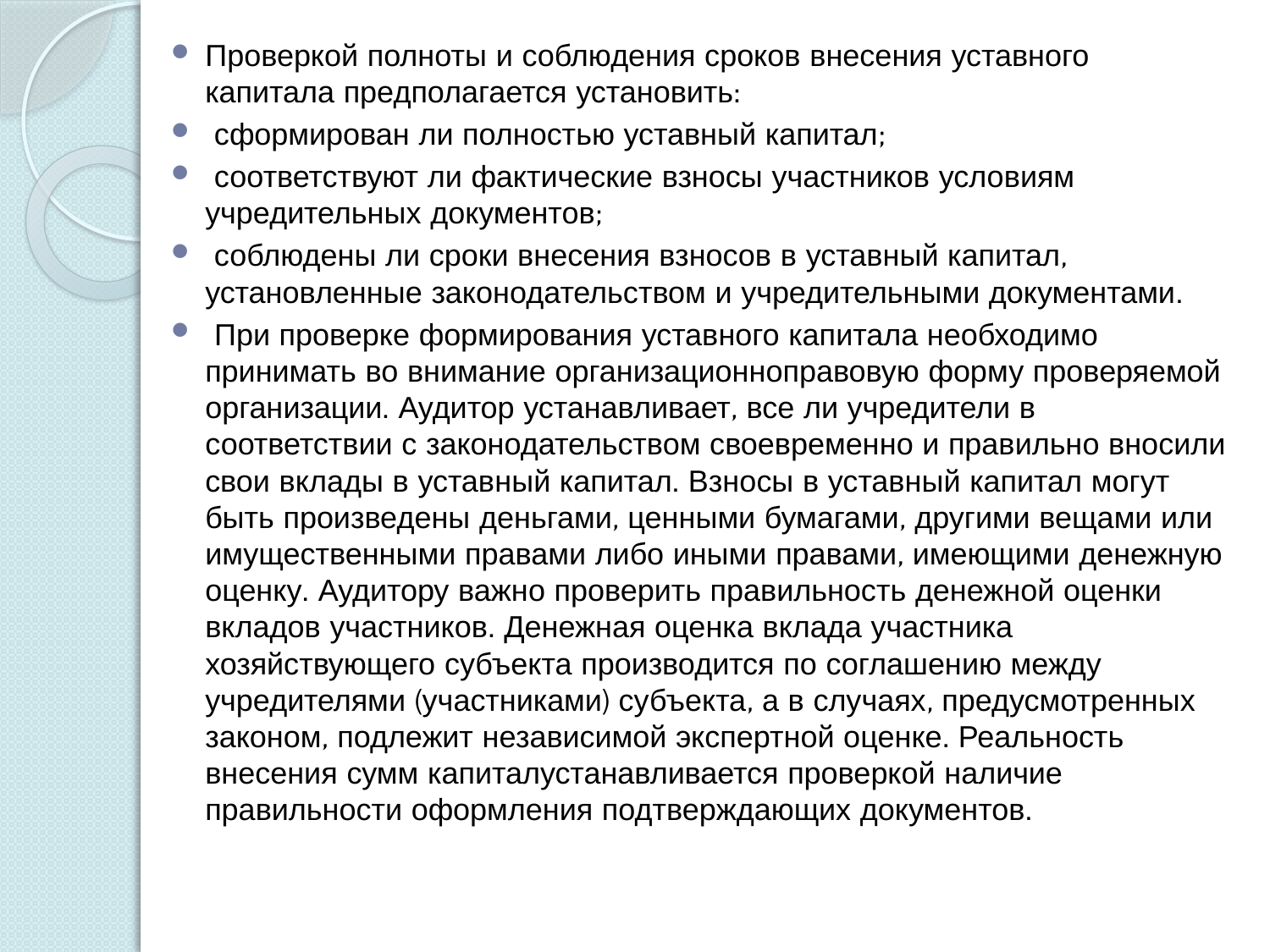

Проверкой полноты и соблюдения сроков внесения уставного капитала предполагается установить:
­ сформирован ли полностью уставный капитал;
­ соответствуют ли фактические взносы участников условиям учредительных документов;
­ соблюдены ли сроки внесения взносов в уставный капитал, установленные законодательством и учредительными документами.
 При проверке формирования уставного капитала необходимо принимать во внимание организационно­правовую форму проверяемой организации. Аудитор устанавливает, все ли учредители в соответствии с законодательством своевременно и правильно вносили свои вклады в уставный капитал. Взносы в уставный капитал могут быть произведены деньгами, ценными бумагами, другими вещами или имущественными правами либо иными правами, имеющими денежную оценку. Аудитору важно проверить правильность денежной оценки вкладов участников. Денежная оценка вклада участника хозяйствующего субъекта производится по соглашению между учредителями (участниками) субъекта, а в случаях, предусмотренных законом, подлежит независимой экспертной оценке. Реальность внесения сумм капиталустанавливается проверкой наличие правильности оформления подтверждающих документов.